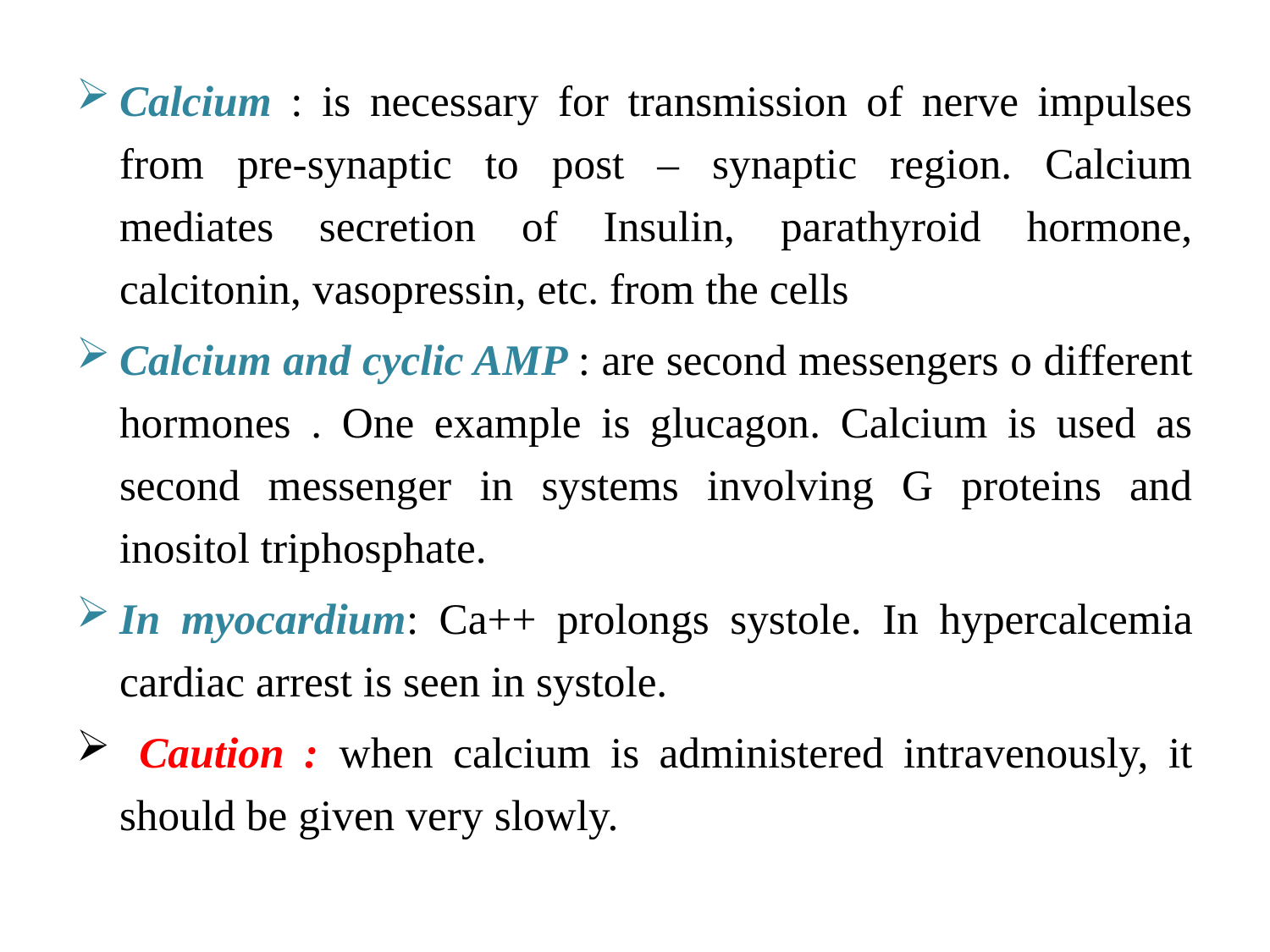

Calcium : is necessary for transmission of nerve impulses from pre-synaptic to post – synaptic region. Calcium mediates secretion of Insulin, parathyroid hormone, calcitonin, vasopressin, etc. from the cells
Calcium and cyclic AMP : are second messengers o different hormones . One example is glucagon. Calcium is used as second messenger in systems involving G proteins and inositol triphosphate.
In myocardium: Ca++ prolongs systole. In hypercalcemia cardiac arrest is seen in systole.
 Caution : when calcium is administered intravenously, it should be given very slowly.